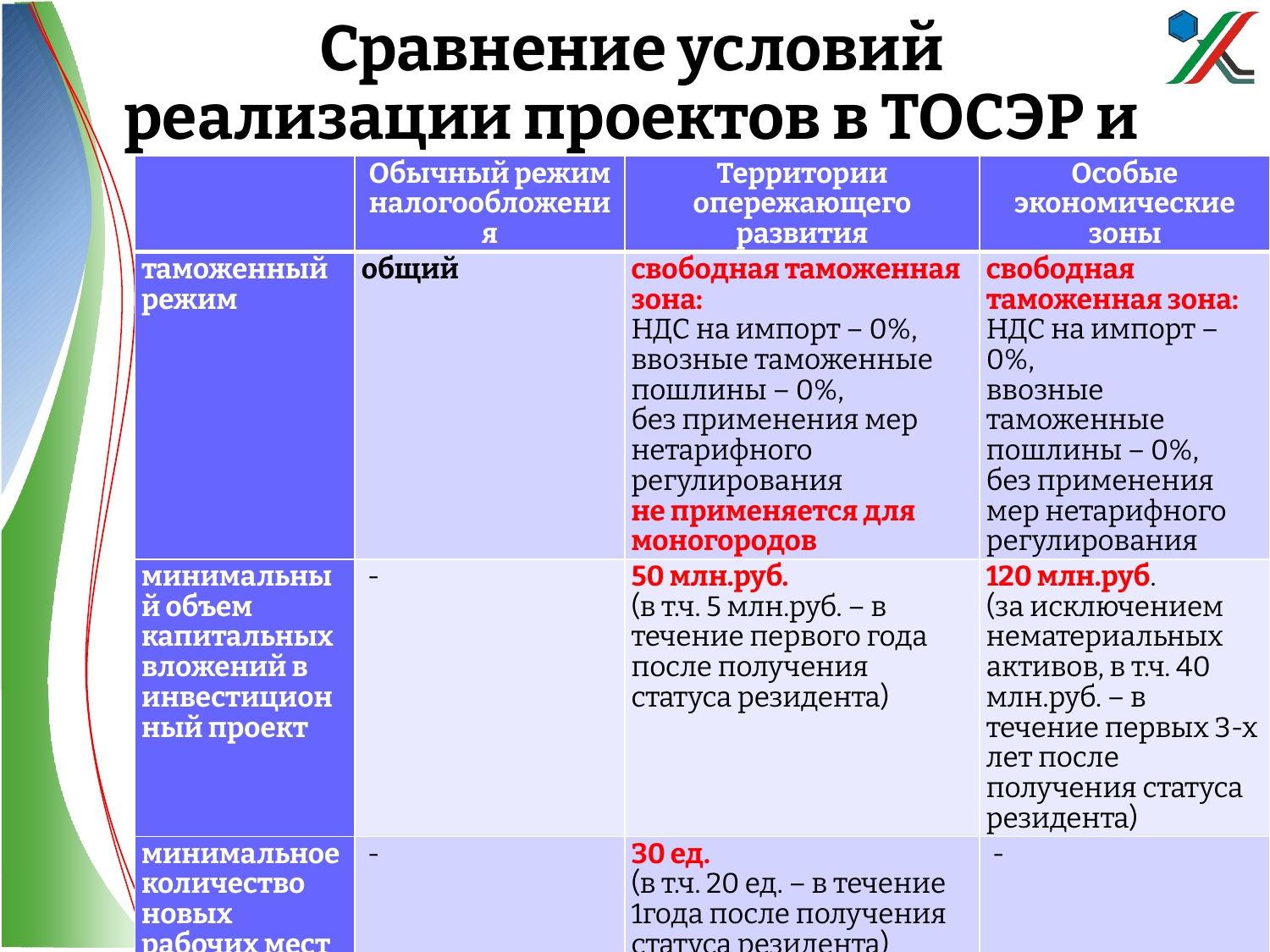

# Сравнение условий реализации проектов в ТОСЭР и ОЭЗ
|  | Обычный режим налогообложения | Территории опережающего развития | Особые экономические зоны |
| --- | --- | --- | --- |
| таможенный режим | общий | свободная таможенная зона: НДС на импорт – 0%, ввозные таможенные пошлины – 0%, без применения мер нетарифного регулирования не применяется для моногородов | свободная таможенная зона: НДС на импорт – 0%, ввозные таможенные пошлины – 0%, без применения мер нетарифного регулирования |
| минимальный объем капитальных вложений в инвестиционный проект | - | 50 млн.руб. (в т.ч. 5 млн.руб. – в течение первого года после получения статуса резидента) | 120 млн.руб. (за исключением нематериальных активов, в т.ч. 40 млн.руб. – в течение первых 3-х лет после получения статуса резидента) |
| минимальное количество новых рабочих мест | - | 30 ед. (в т.ч. 20 ед. – в течение 1года после получения статуса резидента) | - |